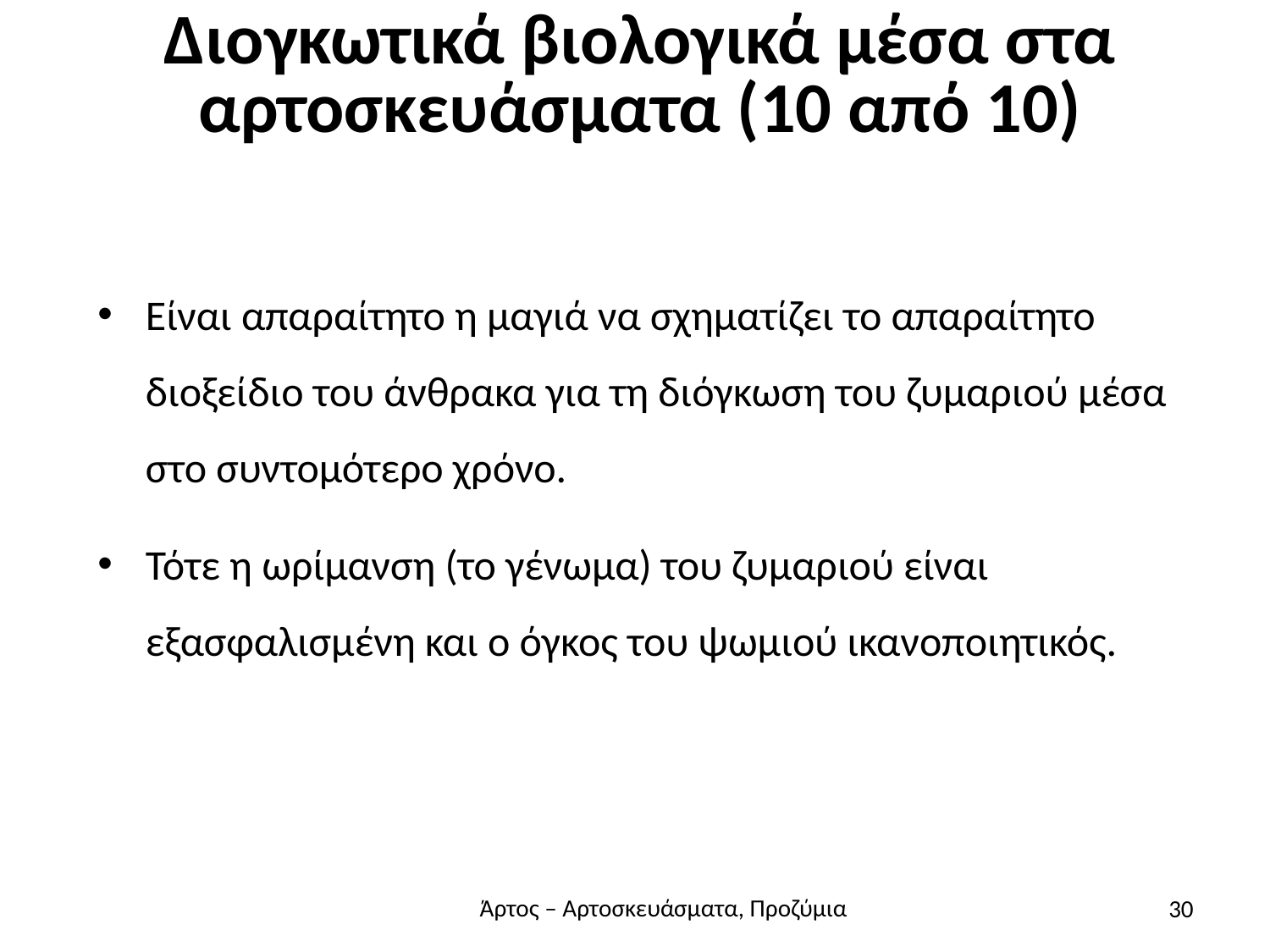

# Διογκωτικά βιολογικά μέσα στα αρτοσκευάσματα (10 από 10)
Είναι απαραίτητο η μαγιά να σχηματίζει το απαραίτητο διοξείδιο του άνθρακα για τη διόγκωση του ζυμαριού μέσα στο συντομότερο χρόνο.
Τότε η ωρίμανση (το γένωμα) του ζυμαριού είναι εξασφαλισμένη και ο όγκος του ψωμιού ικανοποιητικός.
30
Άρτος – Αρτοσκευάσματα, Προζύμια